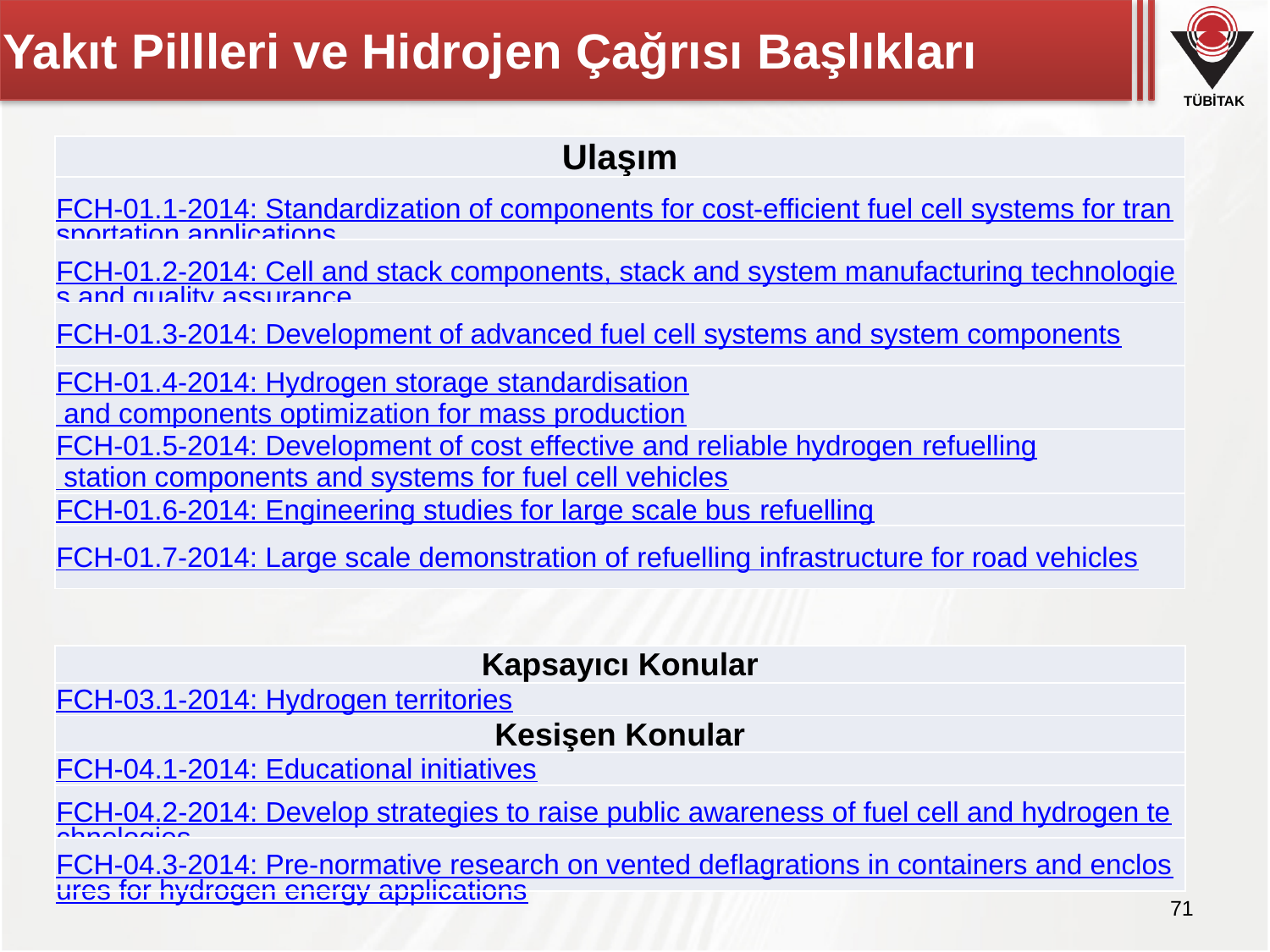

# Yakıt Pillleri ve Hidrojen Çağrısı Başlıkları
| Ulaşım |
| --- |
| FCH-01.1-2014: Standardization of components for cost-efficient fuel cell systems for transportation applications |
| FCH-01.2-2014: Cell and stack components, stack and system manufacturing technologies and quality assurance |
| FCH-01.3-2014: Development of advanced fuel cell systems and system components |
| FCH-01.4-2014: Hydrogen storage standardisation and components optimization for mass production |
| FCH-01.5-2014: Development of cost effective and reliable hydrogen refuelling station components and systems for fuel cell vehicles |
| FCH-01.6-2014: Engineering studies for large scale bus refuelling |
| FCH-01.7-2014: Large scale demonstration of refuelling infrastructure for road vehicles |
| Kapsayıcı Konular |
| --- |
| FCH-03.1-2014: Hydrogen territories |
| Kesişen Konular |
| FCH-04.1-2014: Educational initiatives |
| FCH-04.2-2014: Develop strategies to raise public awareness of fuel cell and hydrogen technologies |
| FCH-04.3-2014: Pre-normative research on vented deflagrations in containers and enclosures for hydrogen energy applications |
71